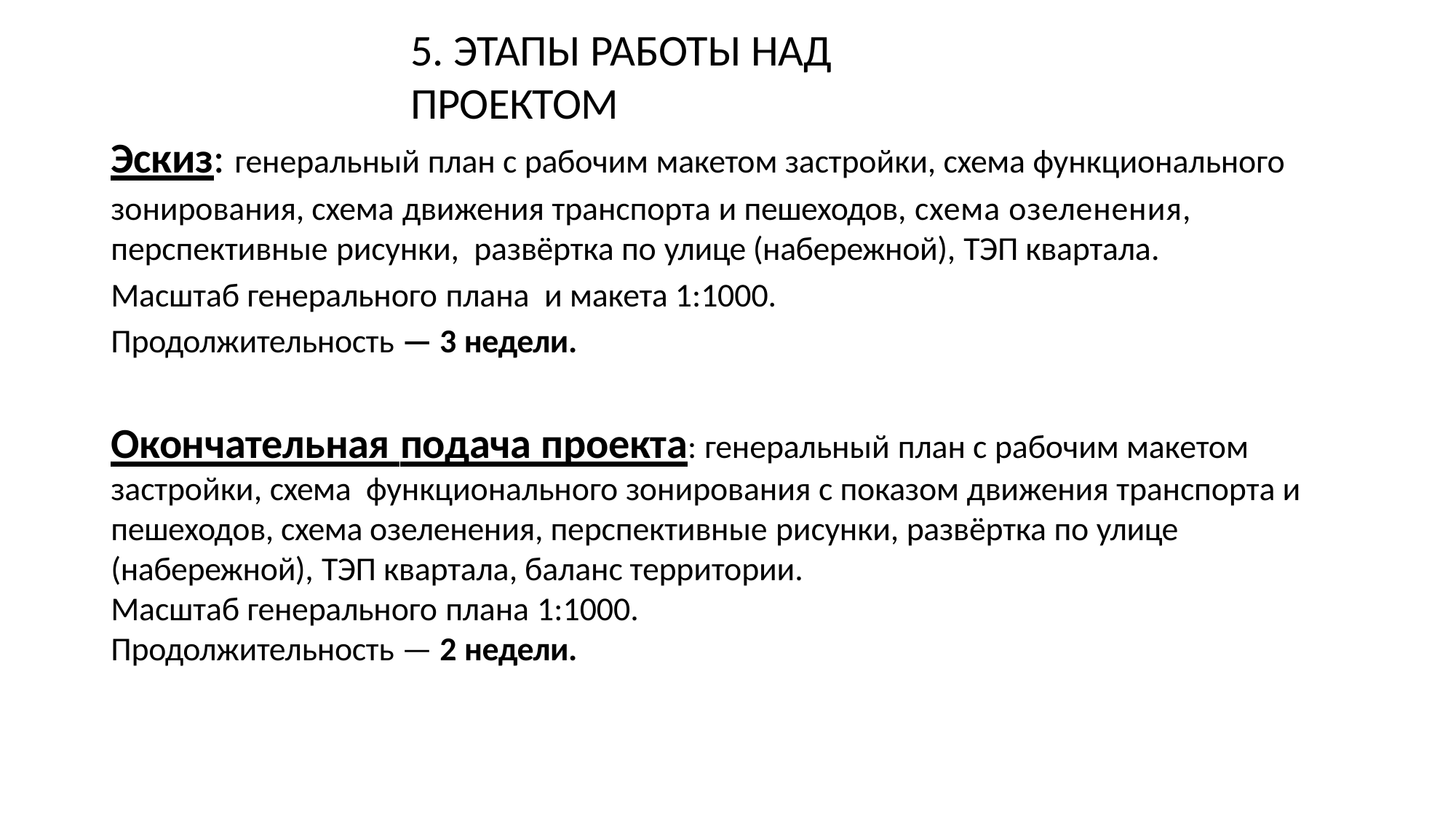

# 5. ЭТАПЫ РАБОТЫ НАД ПРОЕКТОМ

Эскиз: генеральный план с рабочим макетом застройки, схема функционального
зонирования, схема движения транспорта и пешеходов, схема озеленения, перспективные рисунки,  развёртка по улице (набережной), ТЭП квартала.
Масштаб генерального плана  и макета 1:1000.
Продолжительность — 3 недели.

Окончательная подача проекта: генеральный план с рабочим макетом застройки, схема  функционального зонирования с показом движения транспорта и пешеходов, схема озеленения, перспективные рисунки, развёртка по улице (набережной), ТЭП квартала, баланс территории.
Масштаб генерального плана 1:1000.
Продолжительность — 2 недели.